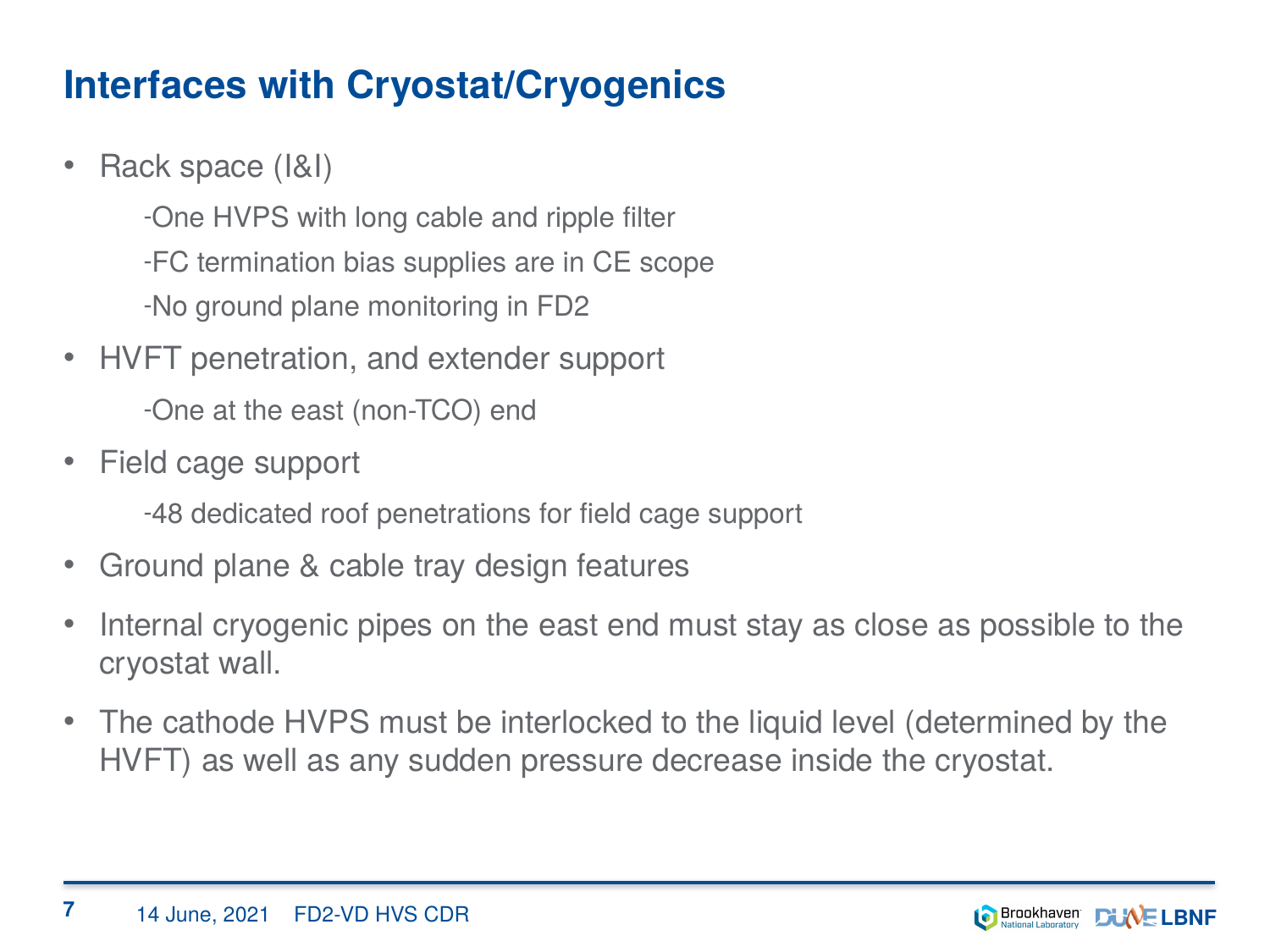

# Interfaces with Cryostat/Cryogenics
Rack space (I&I)
One HVPS with long cable and ripple filter
FC termination bias supplies are in CE scope
No ground plane monitoring in FD2
HVFT penetration, and extender support
One at the east (non-TCO) end
Field cage support
48 dedicated roof penetrations for field cage support
Ground plane & cable tray design features
Internal cryogenic pipes on the east end must stay as close as possible to the cryostat wall.
The cathode HVPS must be interlocked to the liquid level (determined by the HVFT) as well as any sudden pressure decrease inside the cryostat.
7
14 June, 2021
FD2-VD HVS CDR